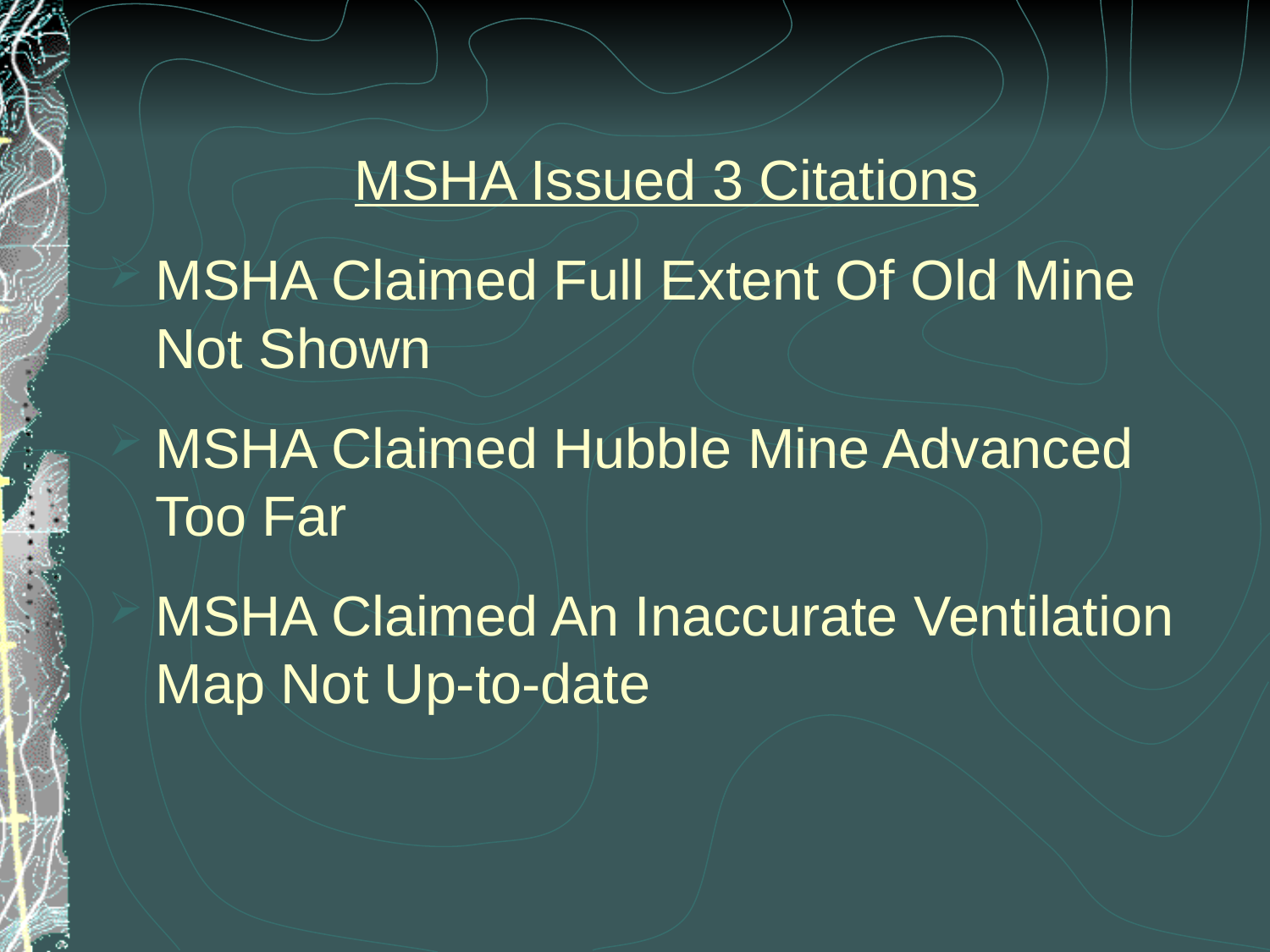

MSHA Issued 3 Citations
MSHA Claimed Full Extent Of Old Mine Not Shown
MSHA Claimed Hubble Mine Advanced Too Far
MSHA Claimed An Inaccurate Ventilation Map Not Up-to-date